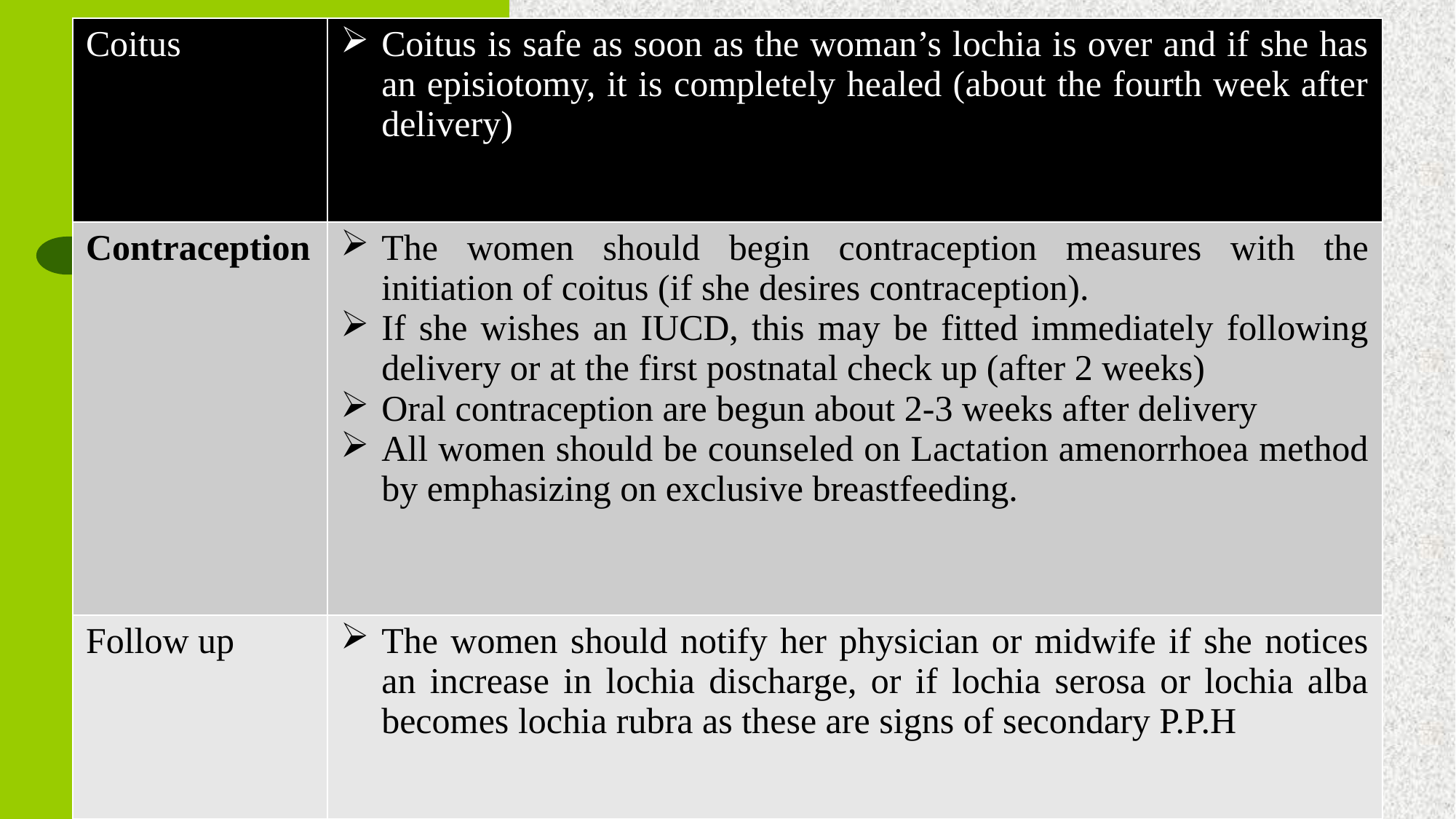

| Coitus | Coitus is safe as soon as the woman’s lochia is over and if she has an episiotomy, it is completely healed (about the fourth week after delivery) |
| --- | --- |
| Contraception | The women should begin contraception measures with the initiation of coitus (if she desires contraception). If she wishes an IUCD, this may be fitted immediately following delivery or at the first postnatal check up (after 2 weeks) Oral contraception are begun about 2-3 weeks after delivery All women should be counseled on Lactation amenorrhoea method by emphasizing on exclusive breastfeeding. |
| Follow up | The women should notify her physician or midwife if she notices an increase in lochia discharge, or if lochia serosa or lochia alba becomes lochia rubra as these are signs of secondary P.P.H |